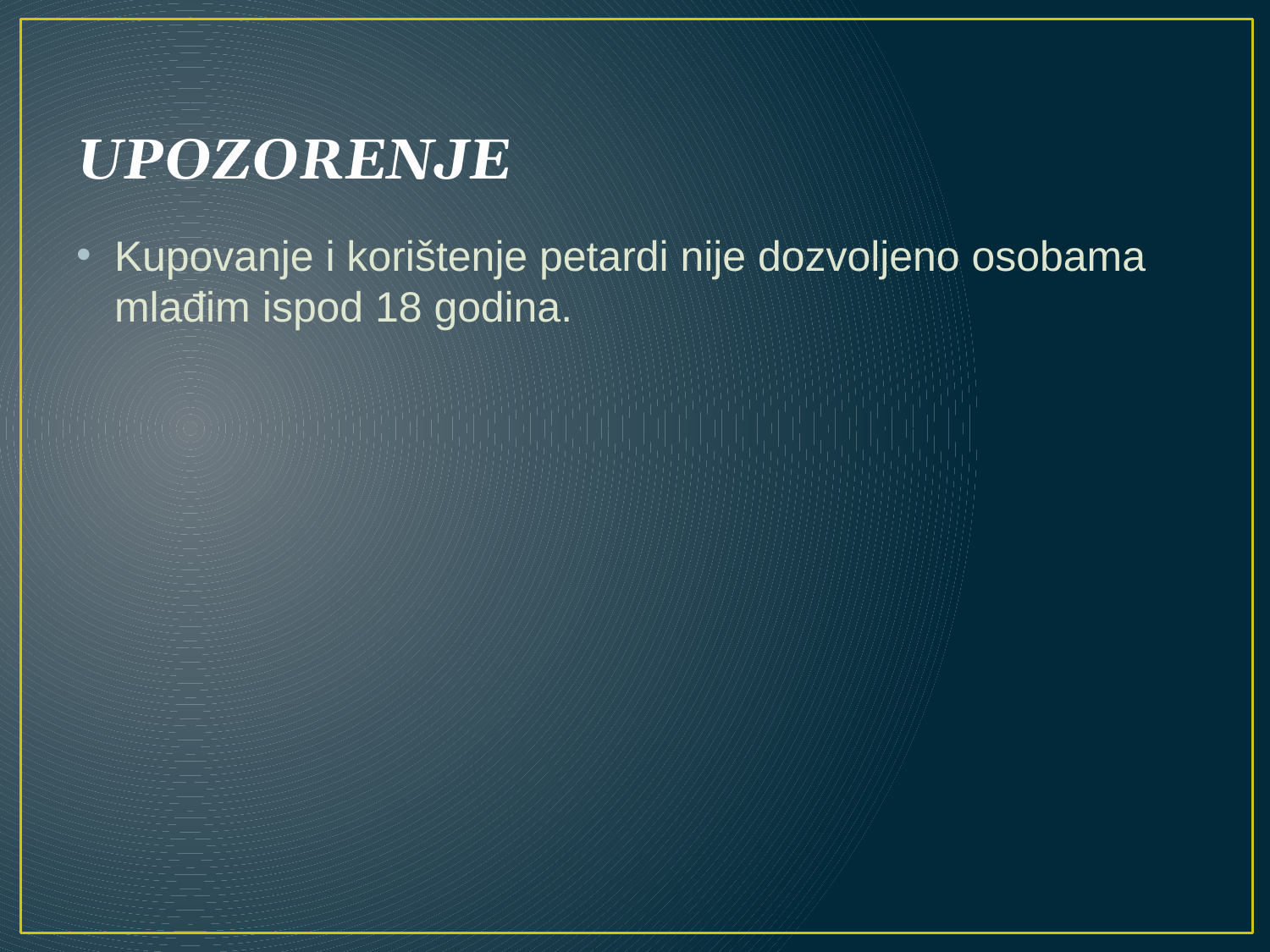

# UPOZORENJE
Kupovanje i korištenje petardi nije dozvoljeno osobama mlađim ispod 18 godina.